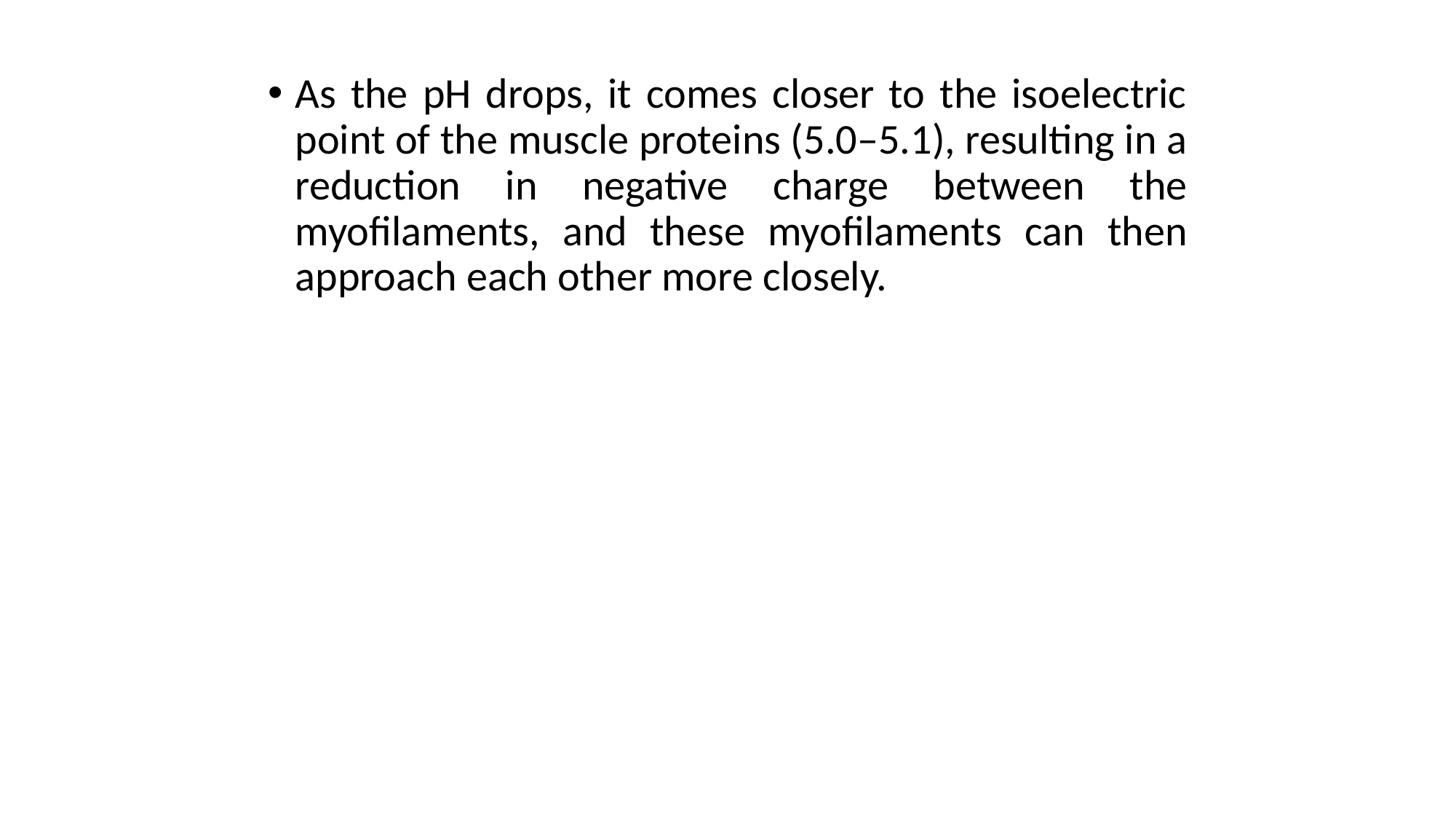

As the pH drops, it comes closer to the isoelectric point of the muscle proteins (5.0–5.1), resulting in a reduction in negative charge between the myofilaments, and these myofilaments can then approach each other more closely.